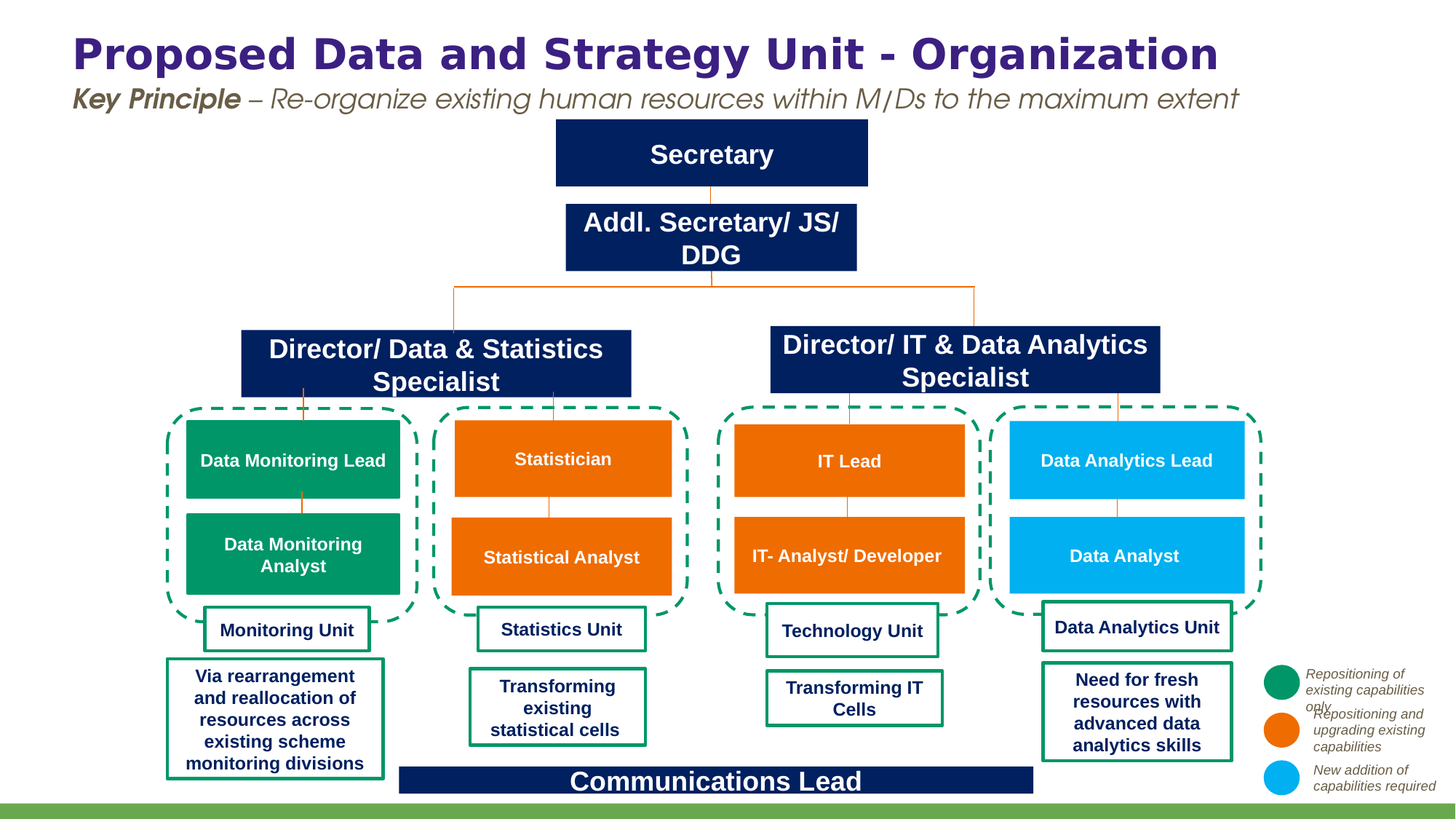

# Proposed Data and Strategy Unit - Organization
Key Principle – Re-organize existing human resources within M/Ds to the maximum extent
Secretary
Addl. Secretary/ JS/ DDG
Director/ IT & Data Analytics Specialist
Director/ Data & Statistics Specialist

Statistician
Data Analytics Lead
Data Monitoring Lead
IT Lead
Data Monitoring Analyst
IT- Analyst/ Developer
Data Analyst
Statistical Analyst
Data Analytics Unit
Technology Unit
Statistics Unit
Monitoring Unit
Via rearrangement and reallocation of resources across existing scheme monitoring divisions
Repositioning of existing capabilities only
Need for fresh resources with advanced data analytics skills

Transforming existing statistical cells
Transforming IT Cells
Repositioning and upgrading existing capabilities

New addition of capabilities required

Communications Lead